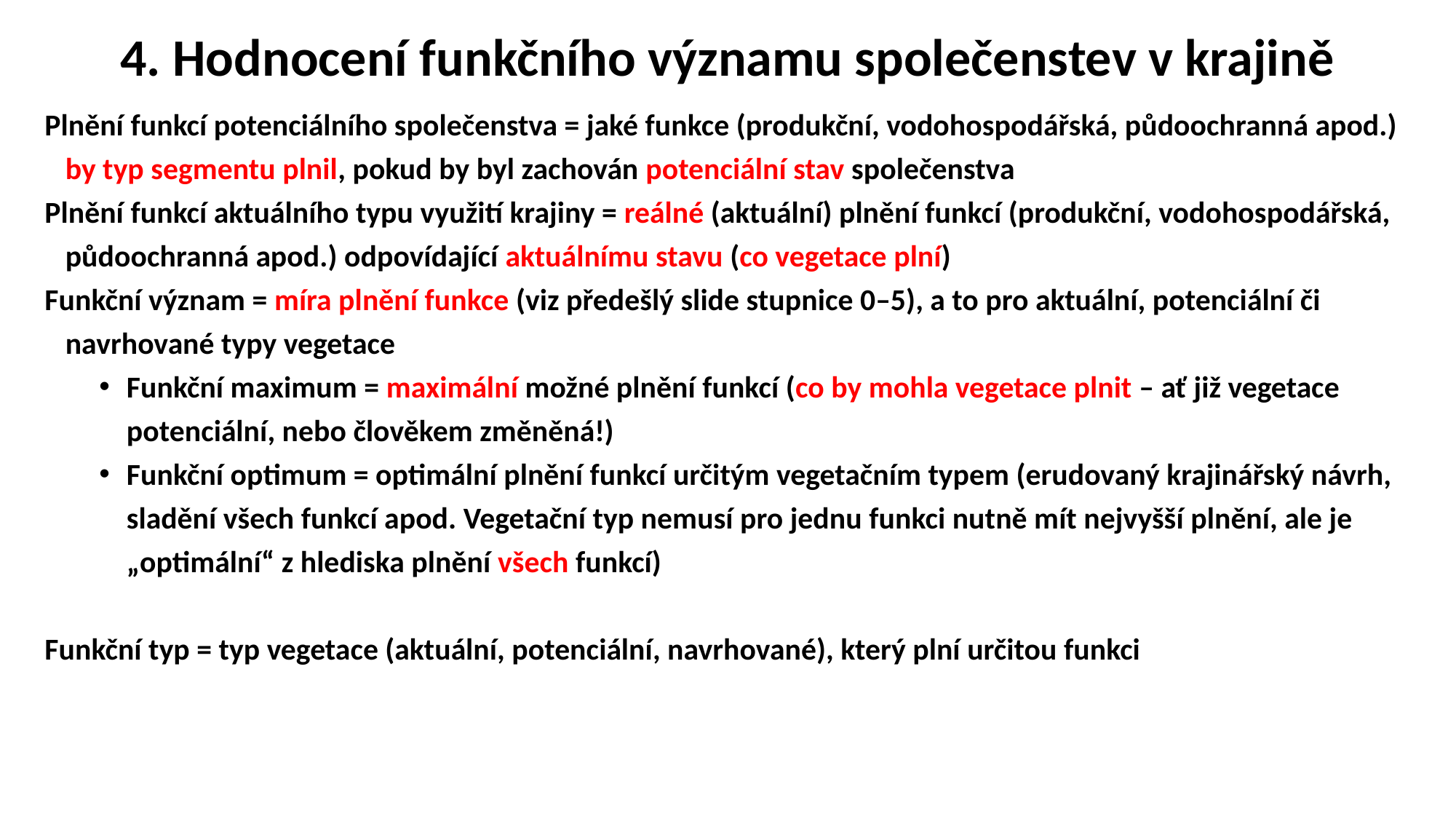

# 4. Hodnocení funkčního významu společenstev v krajině
Plnění funkcí potenciálního společenstva = jaké funkce (produkční, vodohospodářská, půdoochranná apod.) by typ segmentu plnil, pokud by byl zachován potenciální stav společenstva
Plnění funkcí aktuálního typu využití krajiny = reálné (aktuální) plnění funkcí (produkční, vodohospodářská, půdoochranná apod.) odpovídající aktuálnímu stavu (co vegetace plní)
Funkční význam = míra plnění funkce (viz předešlý slide stupnice 0–5), a to pro aktuální, potenciální či navrhované typy vegetace
Funkční maximum = maximální možné plnění funkcí (co by mohla vegetace plnit – ať již vegetace potenciální, nebo člověkem změněná!)
Funkční optimum = optimální plnění funkcí určitým vegetačním typem (erudovaný krajinářský návrh, sladění všech funkcí apod. Vegetační typ nemusí pro jednu funkci nutně mít nejvyšší plnění, ale je „optimální“ z hlediska plnění všech funkcí)

Funkční typ = typ vegetace (aktuální, potenciální, navrhované), který plní určitou funkci